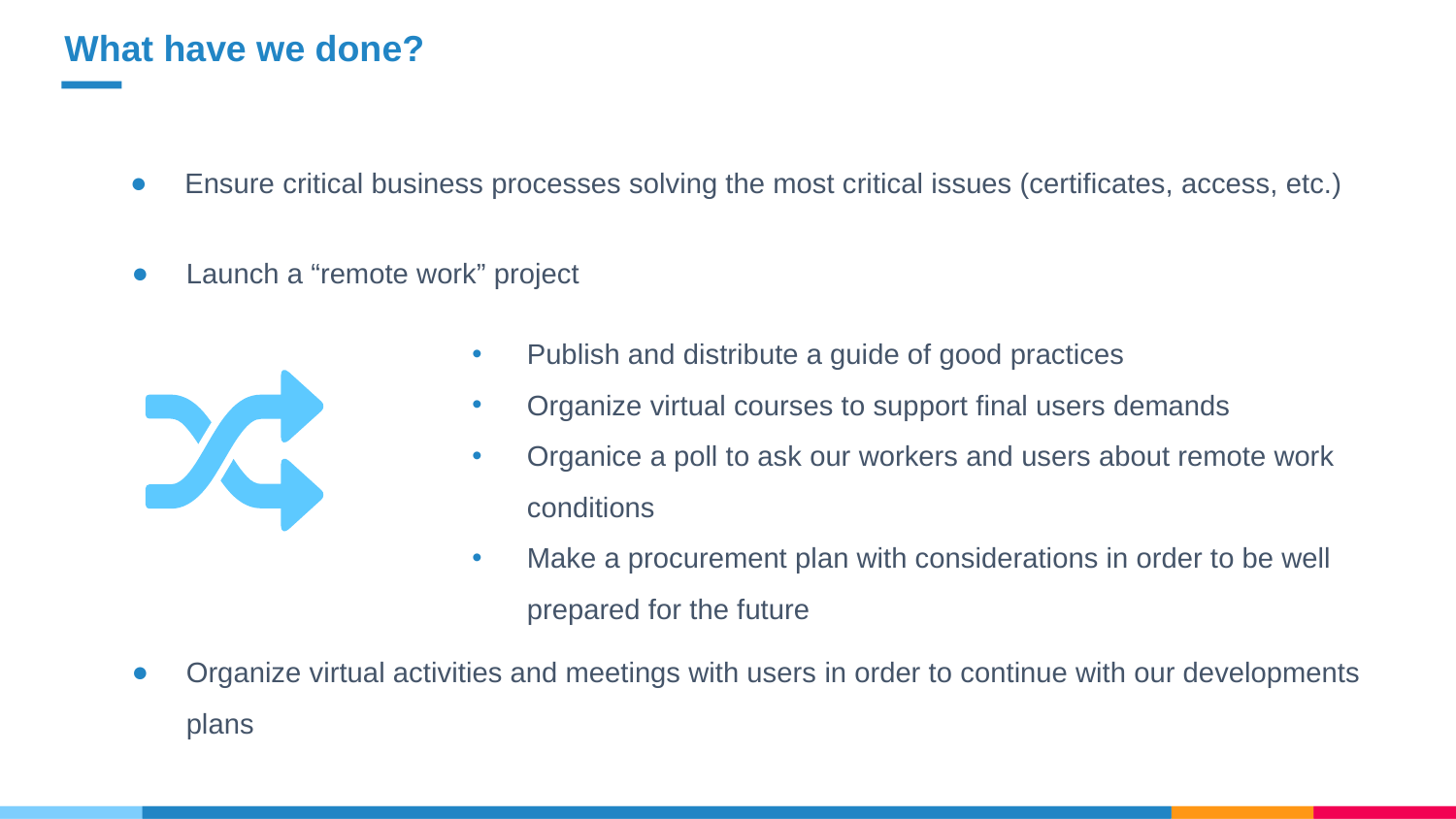

What have we done?

Ensure critical business processes solving the most critical issues (certificates, access, etc.)
Launch a “remote work” project
Publish and distribute a guide of good practices
Organize virtual courses to support final users demands
Organice a poll to ask our workers and users about remote work conditions
Make a procurement plan with considerations in order to be well prepared for the future

Organize virtual activities and meetings with users in order to continue with our developments plans